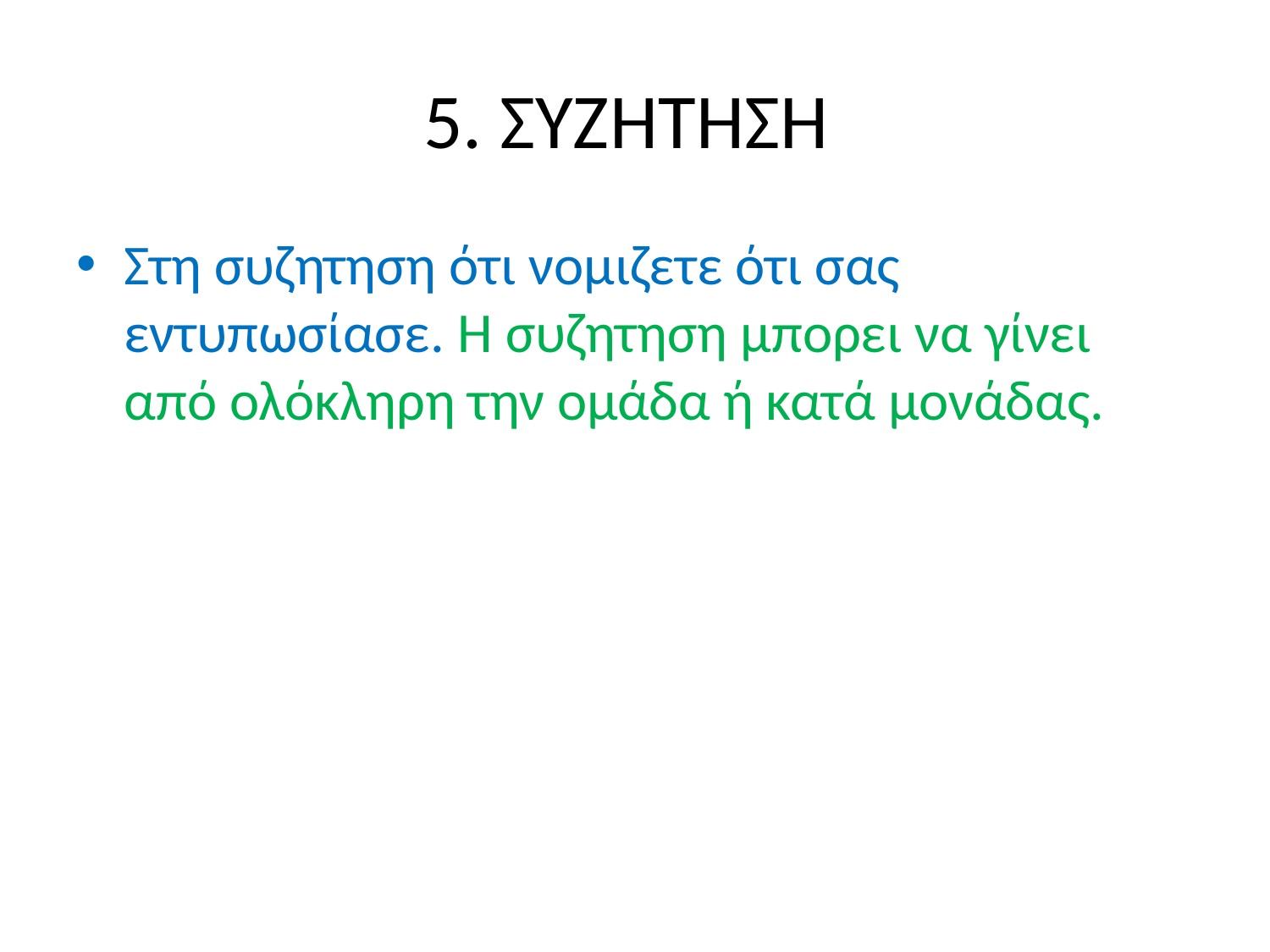

# 5. ΣΥΖΗΤΗΣΗ
Στη συζητηση ότι νομιζετε ότι σας εντυπωσίασε. Η συζητηση μπορει να γίνει από ολόκληρη την ομάδα ή κατά μονάδας.